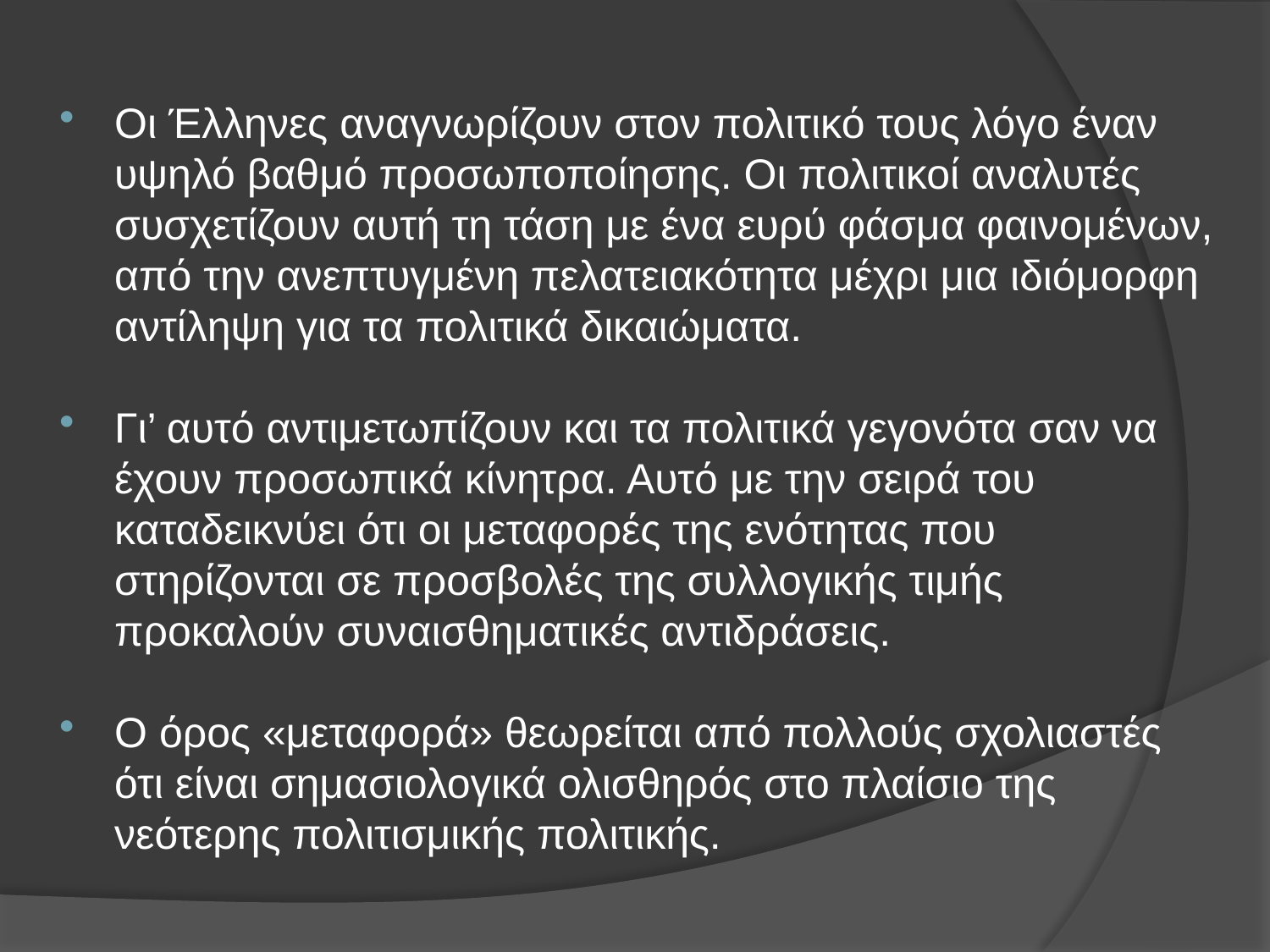

Οι Έλληνες αναγνωρίζουν στον πολιτικό τους λόγο έναν υψηλό βαθμό προσωποποίησης. Οι πολιτικοί αναλυτές συσχετίζουν αυτή τη τάση με ένα ευρύ φάσμα φαινομένων, από την ανεπτυγμένη πελατειακότητα μέχρι μια ιδιόμορφη αντίληψη για τα πολιτικά δικαιώματα.

Γι’ αυτό αντιμετωπίζουν και τα πολιτικά γεγονότα σαν να έχουν προσωπικά κίνητρα. Αυτό με την σειρά του  καταδεικνύει ότι οι μεταφορές της ενότητας που στηρίζονται σε προσβολές της συλλογικής τιμής προκαλούν συναισθηματικές αντιδράσεις.

Ο όρος «μεταφορά» θεωρείται από πολλούς σχολιαστές  ότι είναι σημασιολογικά ολισθηρός στο πλαίσιο της νεότερης πολιτισμικής πολιτικής.